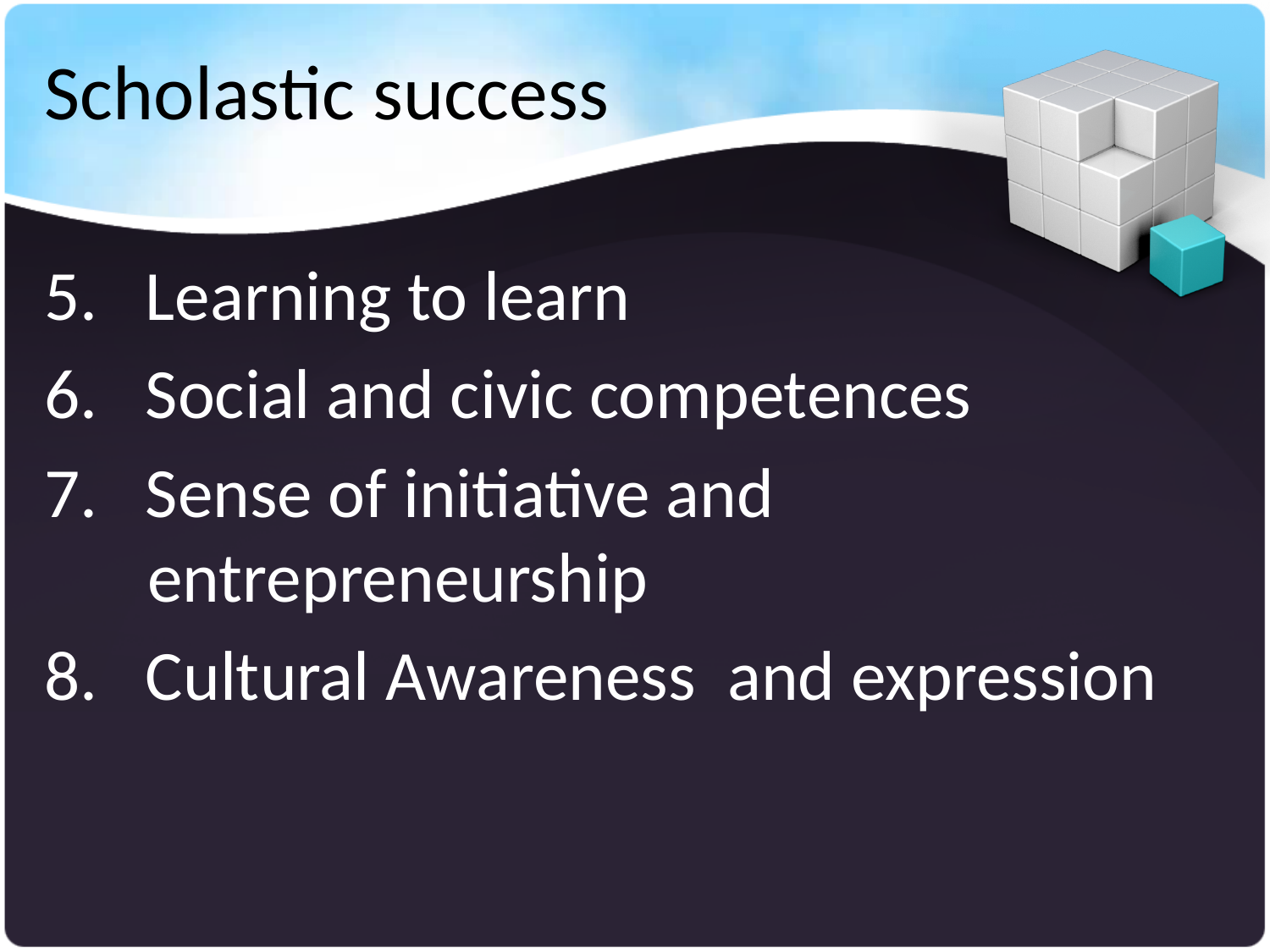

# Scholastic success
5.   Learning to learn
6.   Social and civic competences
7.   Sense of initiative and entrepreneurship
8.   Cultural Awareness  and expression